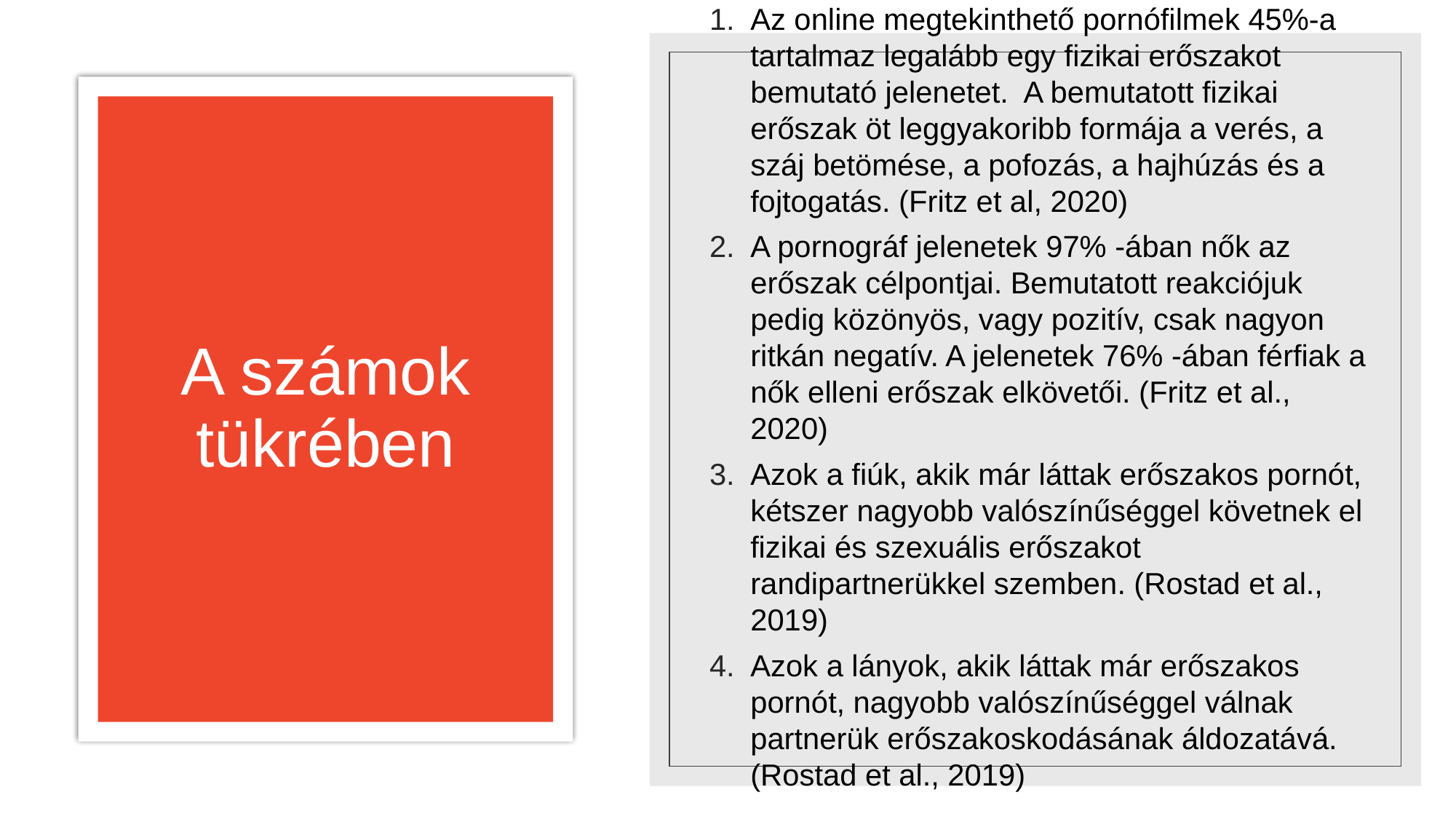

Az online megtekinthető pornófilmek 45%-a tartalmaz legalább egy fizikai erőszakot bemutató jelenetet.  A bemutatott fizikai erőszak öt leggyakoribb formája a verés, a száj betömése, a pofozás, a hajhúzás és a fojtogatás. (Fritz et al, 2020)
A pornográf jelenetek 97% -ában nők az erőszak célpontjai. Bemutatott reakciójuk pedig közönyös, vagy pozitív, csak nagyon ritkán negatív. A jelenetek 76% -ában férfiak a nők elleni erőszak elkövetői. (Fritz et al., 2020)
Azok a fiúk, akik már láttak erőszakos pornót, kétszer nagyobb valószínűséggel követnek el fizikai és szexuális erőszakot randipartnerükkel szemben. (Rostad et al., 2019)
Azok a lányok, akik láttak már erőszakos pornót, nagyobb valószínűséggel válnak partnerük erőszakoskodásának áldozatává. (Rostad et al., 2019)

# A számok tükrében